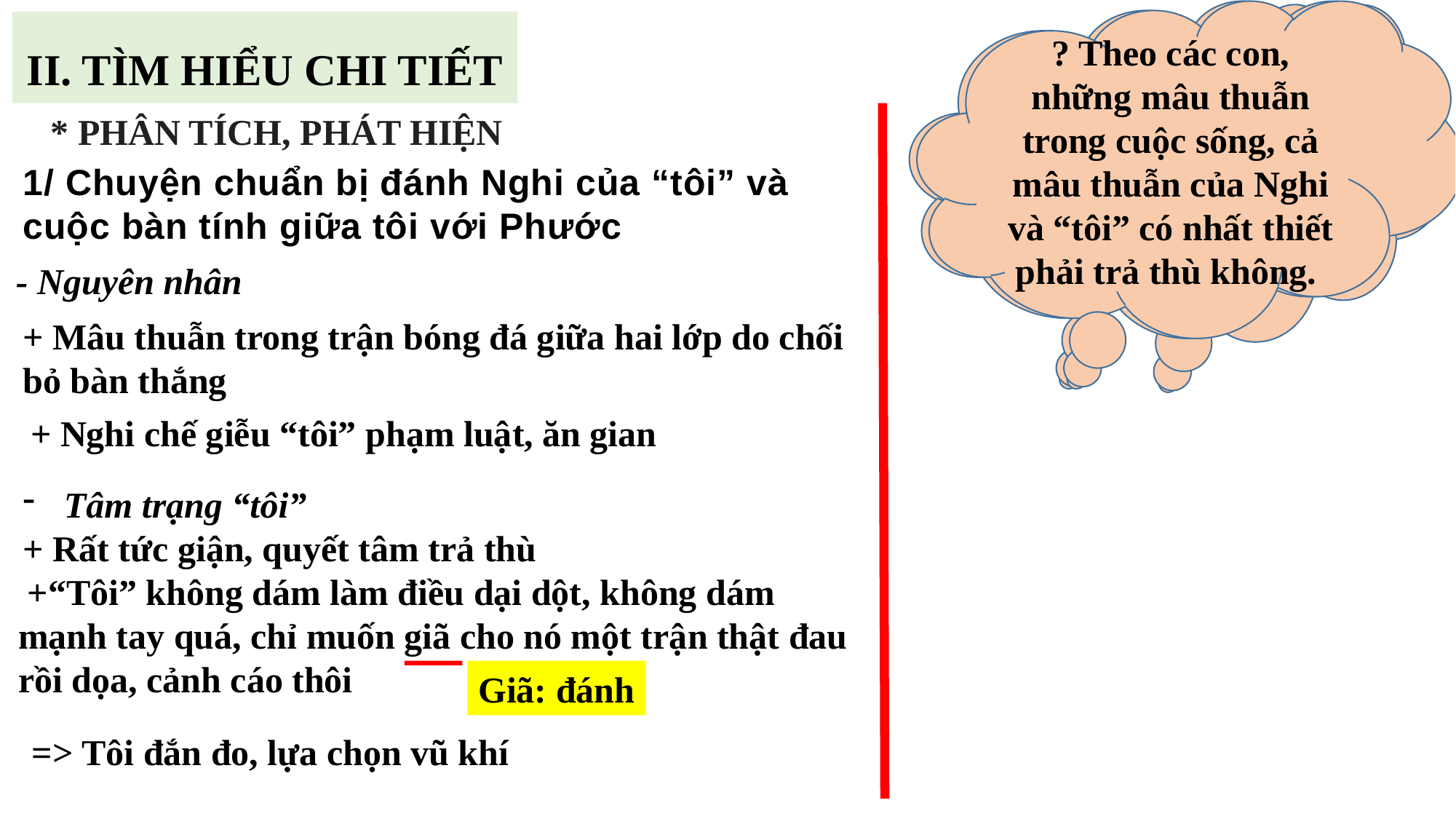

? Việc đắn đo khi lựa chọn vũ khí, bàn bạc kĩ cách thức trả thù cho thấy tâm trạng “tôi” như thế nào.
? Theo các con, những mâu thuẫn trong cuộc sống, cả mâu thuẫn của Nghi và “tôi” có nhất thiết phải trả thù không.
? Nguyên nhân nào khiến nhân vật “tôi” lại quyết tâm trả thù Nghi.
II. TÌM HIỂU CHI TIẾT
* PHÂN TÍCH, PHÁT HIỆN

1/ Chuyện chuẩn bị đánh Nghi của “tôi” và cuộc bàn tính giữa tôi với Phước
- Nguyên nhân
+ Mâu thuẫn trong trận bóng đá giữa hai lớp do chối bỏ bàn thắng
+ Nghi chế giễu “tôi” phạm luật, ăn gian
Tâm trạng “tôi”
+ Rất tức giận, quyết tâm trả thù

 +“Tôi” không dám làm điều dại dột, không dám mạnh tay quá, chỉ muốn giã cho nó một trận thật đau rồi dọa, cảnh cáo thôi
Giã: đánh

=> Tôi đắn đo, lựa chọn vũ khí